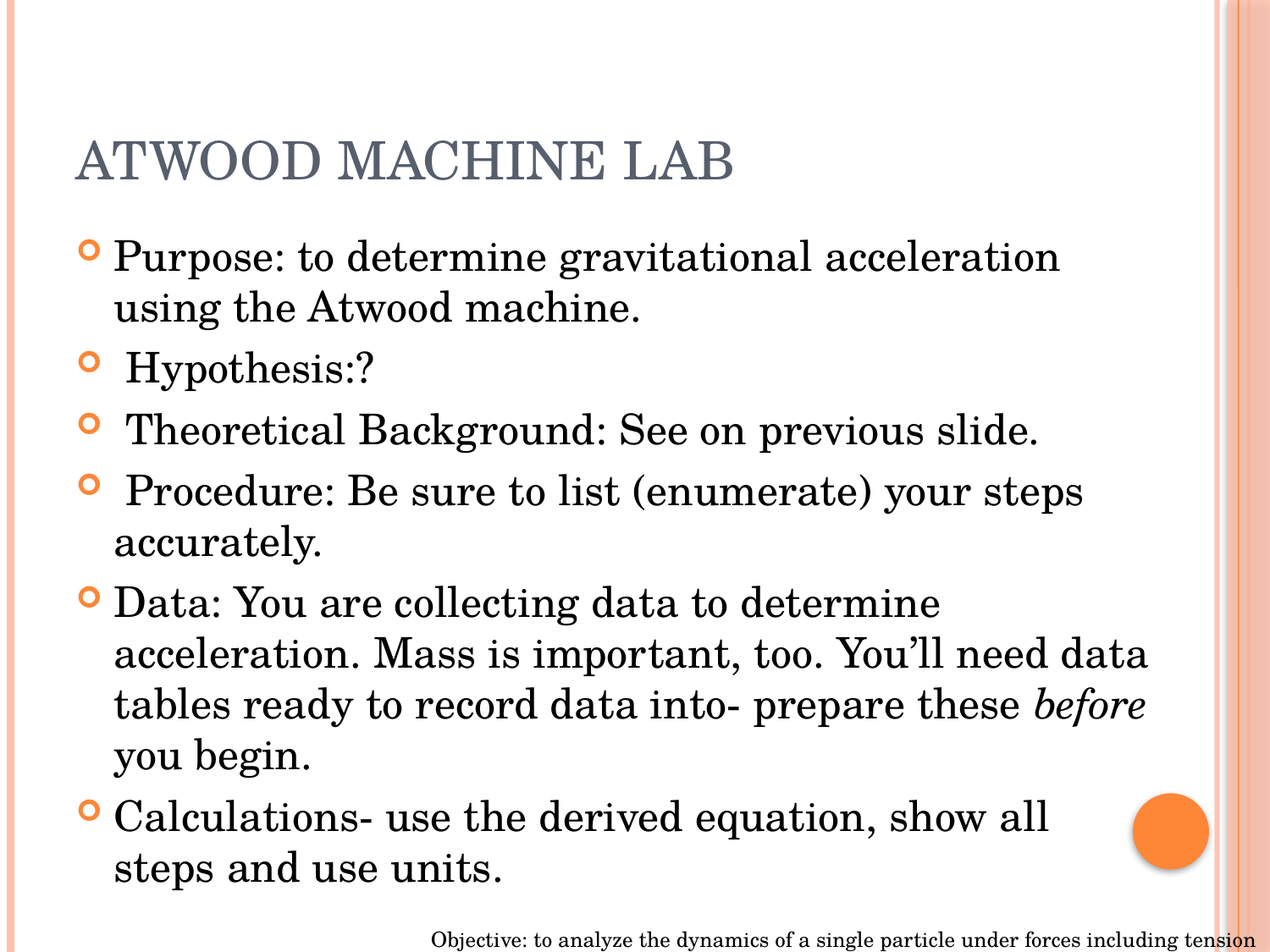

# Atwood Machine Lab
Purpose: to determine gravitational acceleration using the Atwood machine.
 Hypothesis:?
 Theoretical Background: See on previous slide.
 Procedure: Be sure to list (enumerate) your steps accurately.
Data: You are collecting data to determine acceleration. Mass is important, too. You’ll need data tables ready to record data into- prepare these before you begin.
Calculations- use the derived equation, show all steps and use units.

Objective: to analyze the dynamics of a single particle under forces including tension